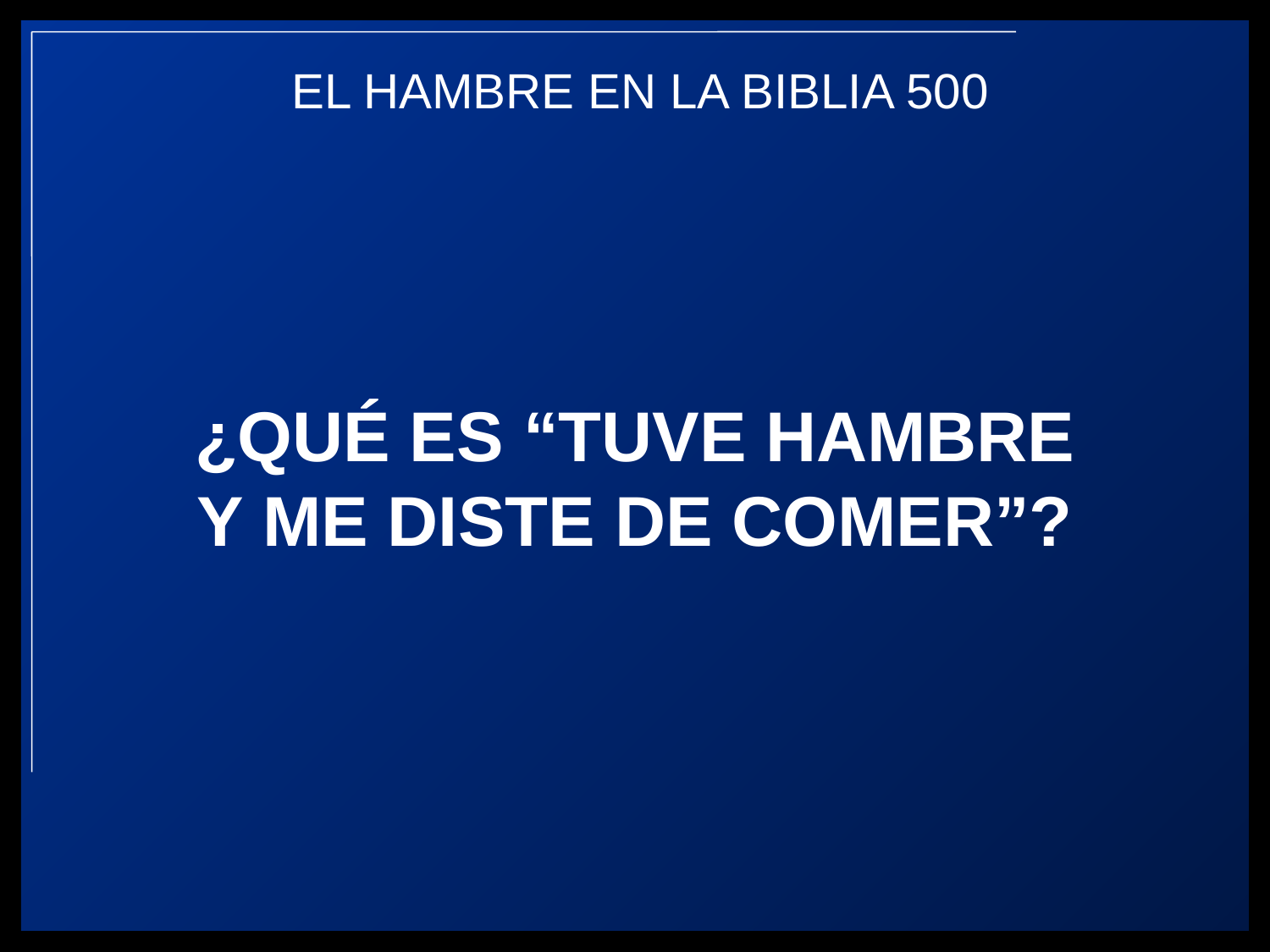

¿QUÉ ES “TUVE HAMBRE
Y ME DISTE DE COMER”?

EL HAMBRE EN LA BIBLIA 500